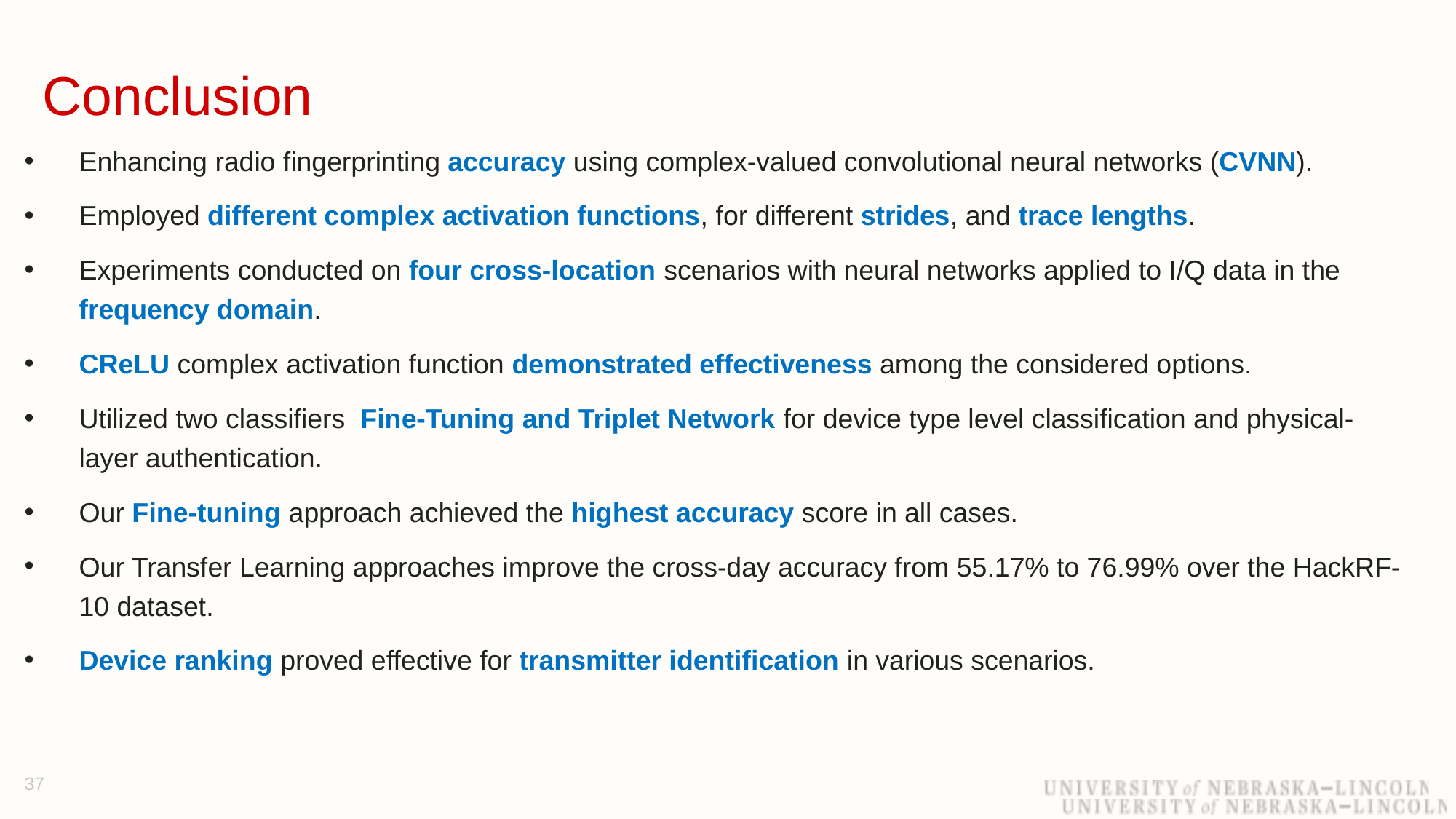

# Conclusion
Enhancing radio fingerprinting accuracy using complex-valued convolutional neural networks (CVNN).
Employed different complex activation functions, for different strides, and trace lengths.
Experiments conducted on four cross-location scenarios with neural networks applied to I/Q data in the frequency domain.
CReLU complex activation function demonstrated effectiveness among the considered options.
Utilized two classifiers  Fine-Tuning and Triplet Network for device type level classification and physical-layer authentication.
Our Fine-tuning approach achieved the highest accuracy score in all cases.
Our Transfer Learning approaches improve the cross-day accuracy from 55.17% to 76.99% over the HackRF-10 dataset.
Device ranking proved effective for transmitter identification in various scenarios.
37